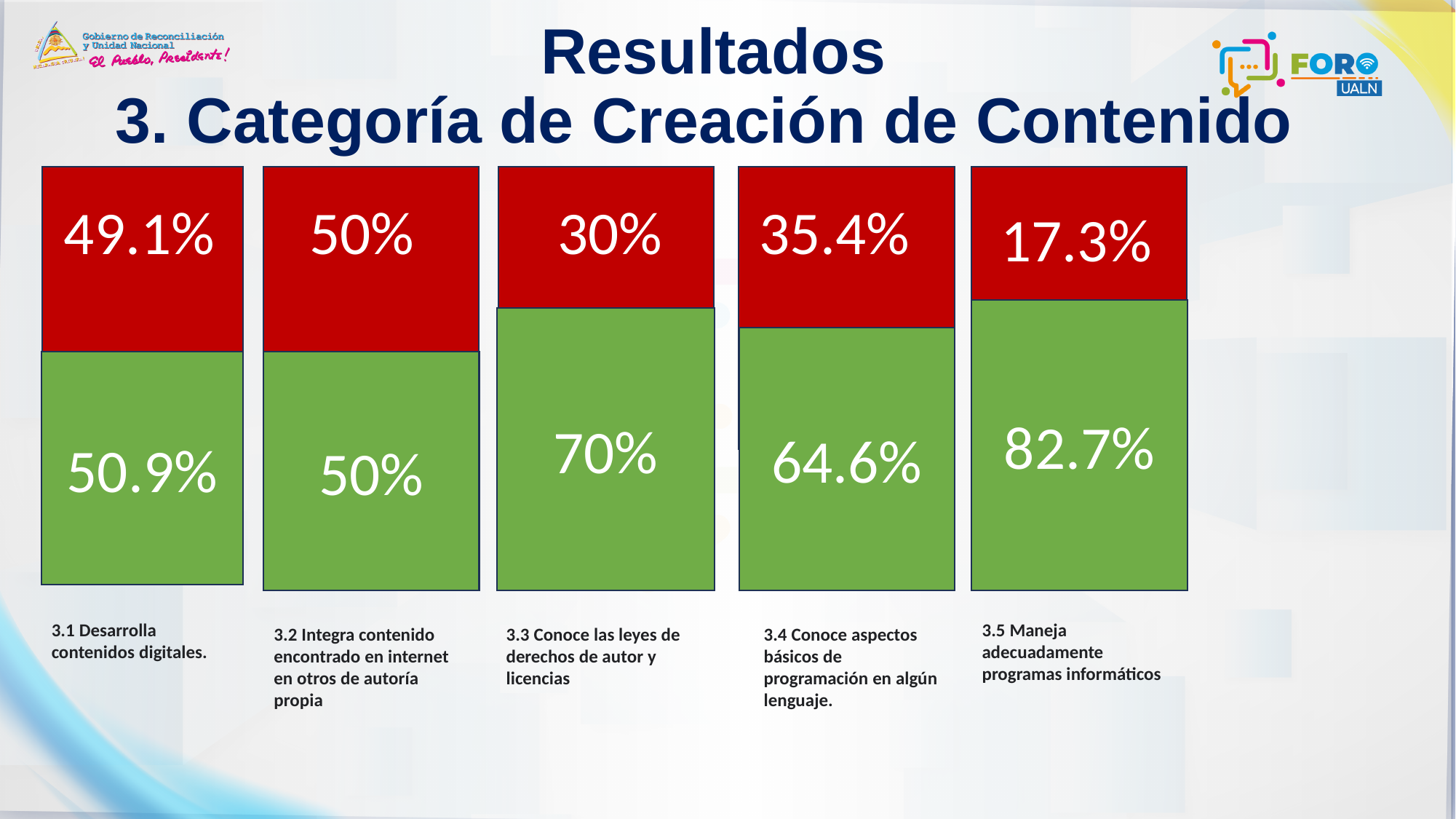

# Resultados 3. Categoría de Creación de Contenido

30%
35.4%
50%
49.1%
17.3%
82.7%
70%
64.6%
50.9%
50%

3.5 Maneja adecuadamente programas informáticos
3.1 Desarrolla contenidos digitales.
3.2 Integra contenido encontrado en internet en otros de autoría propia
3.3 Conoce las leyes de derechos de autor y licencias
3.4 Conoce aspectos básicos de programación en algún lenguaje.